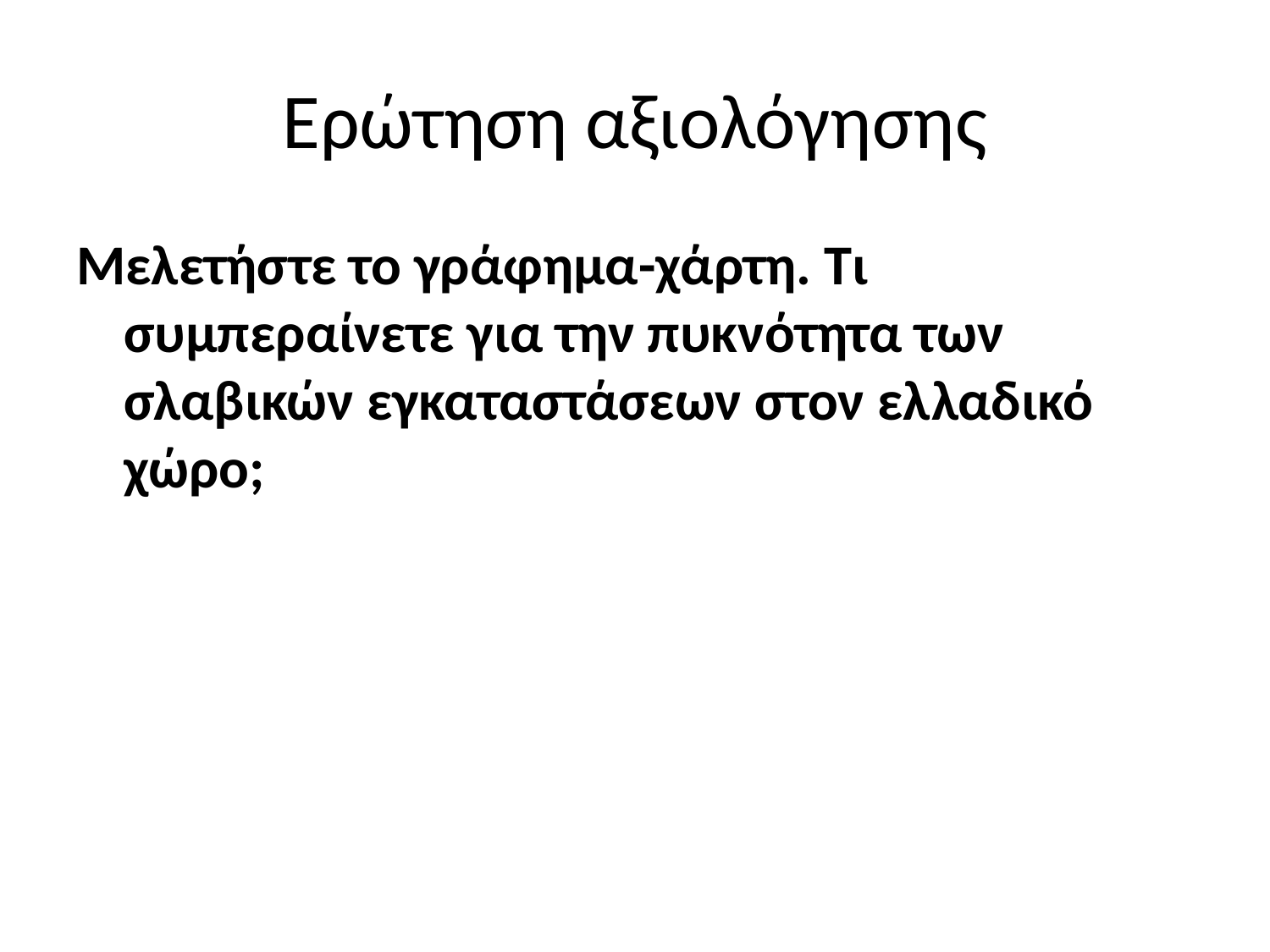

# Ερώτηση αξιολόγησης
Μελετήστε το γράφημα-χάρτη. Τι συμπεραίνετε για την πυκνότητα των σλαβικών εγκαταστάσεων στον ελλαδικό χώρο;